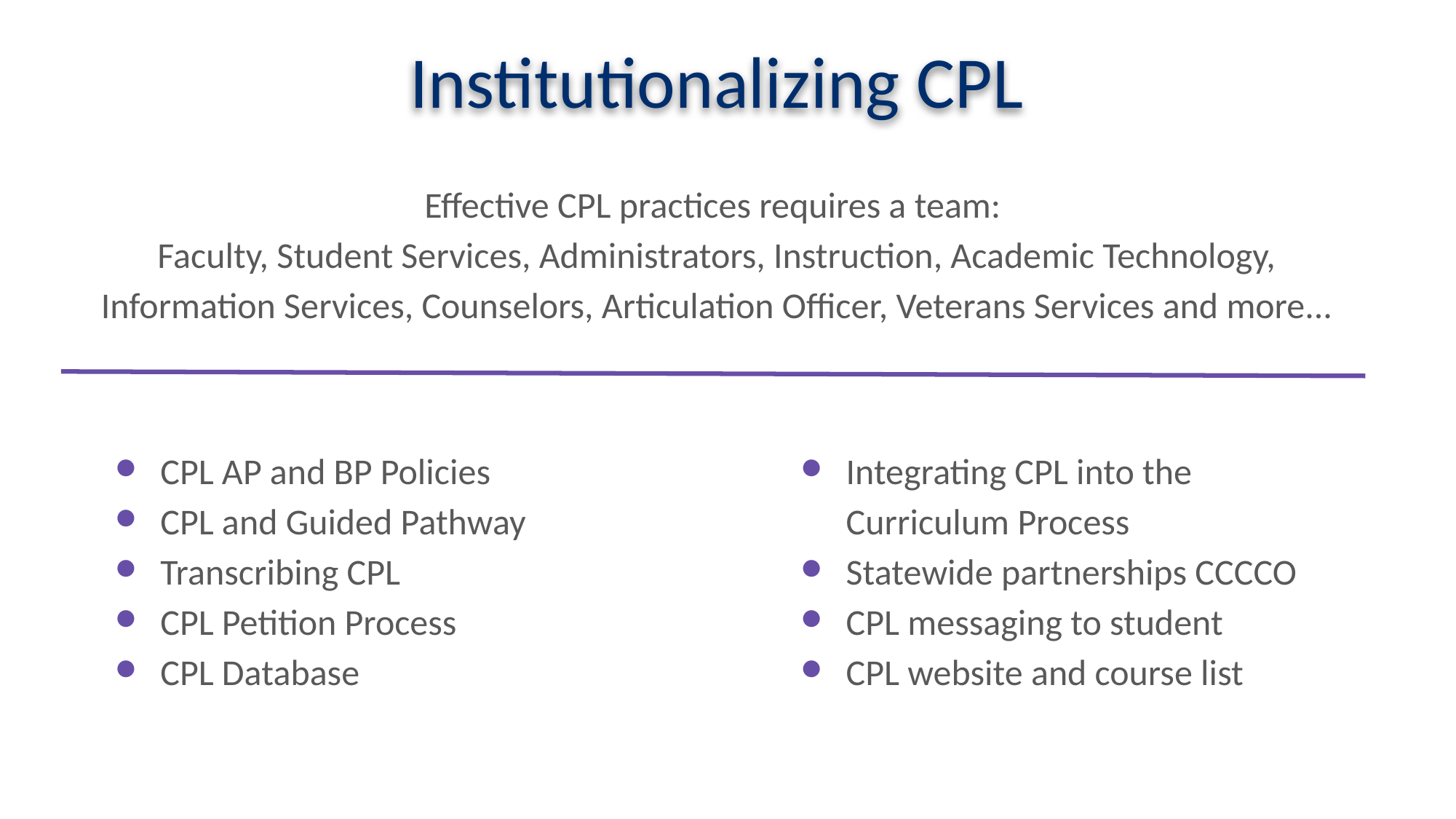

Institutionalizing CPL

Effective CPL practices requires a team:
Faculty, Student Services, Administrators, Instruction, Academic Technology, Information Services, Counselors, Articulation Officer, Veterans Services and more...

CPL AP and BP Policies
CPL and Guided Pathway
Transcribing CPL
CPL Petition Process
CPL Database

Integrating CPL into the Curriculum Process
Statewide partnerships CCCCO
CPL messaging to student
CPL website and course list